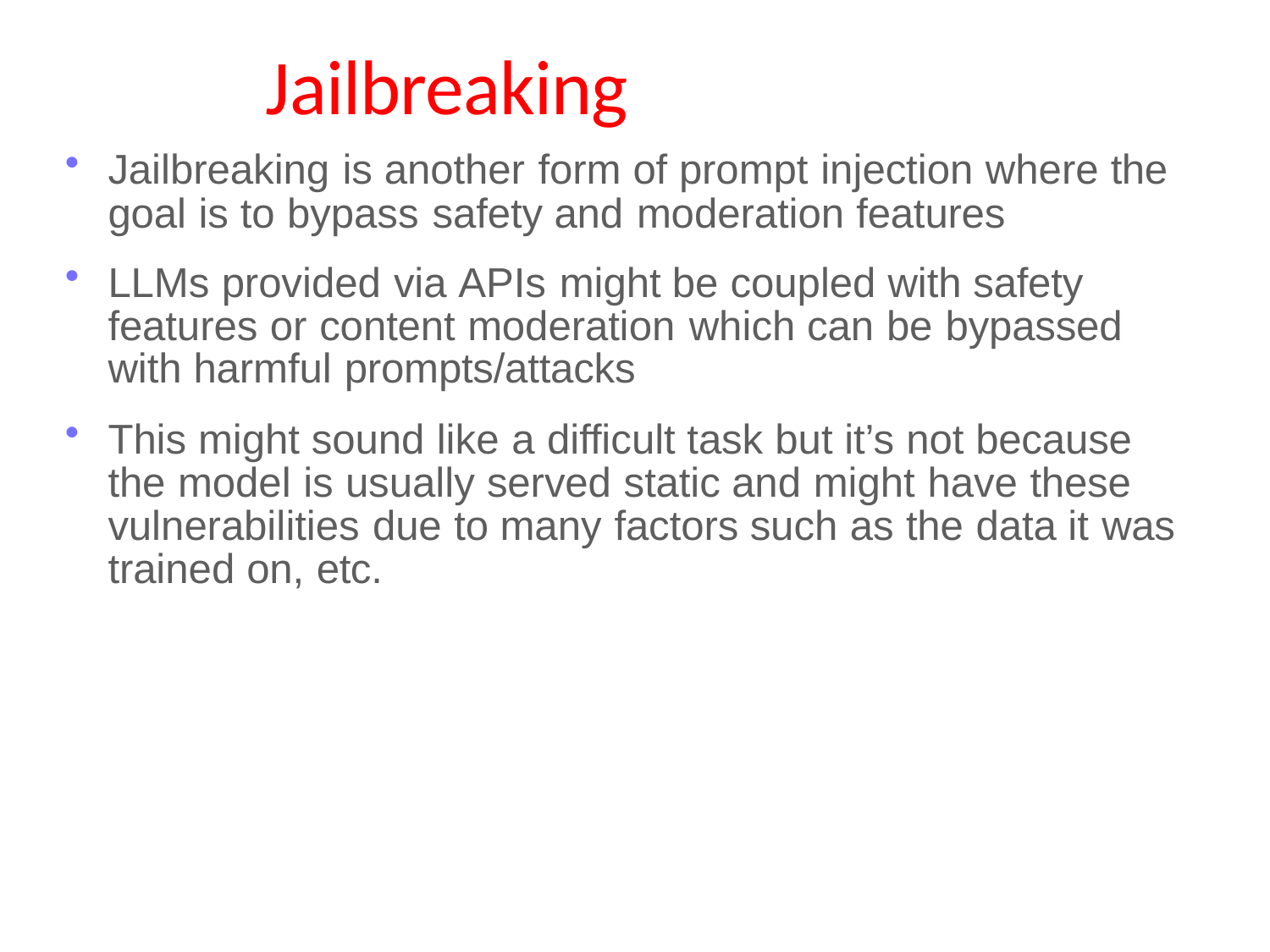

# Jailbreaking
Jailbreaking is another form of prompt injection where the goal is to bypass safety and moderation features
LLMs provided via APIs might be coupled with safety features or content moderation which can be bypassed with harmful prompts/attacks
This might sound like a difficult task but it’s not because the model is usually served static and might have these vulnerabilities due to many factors such as the data it was trained on, etc.